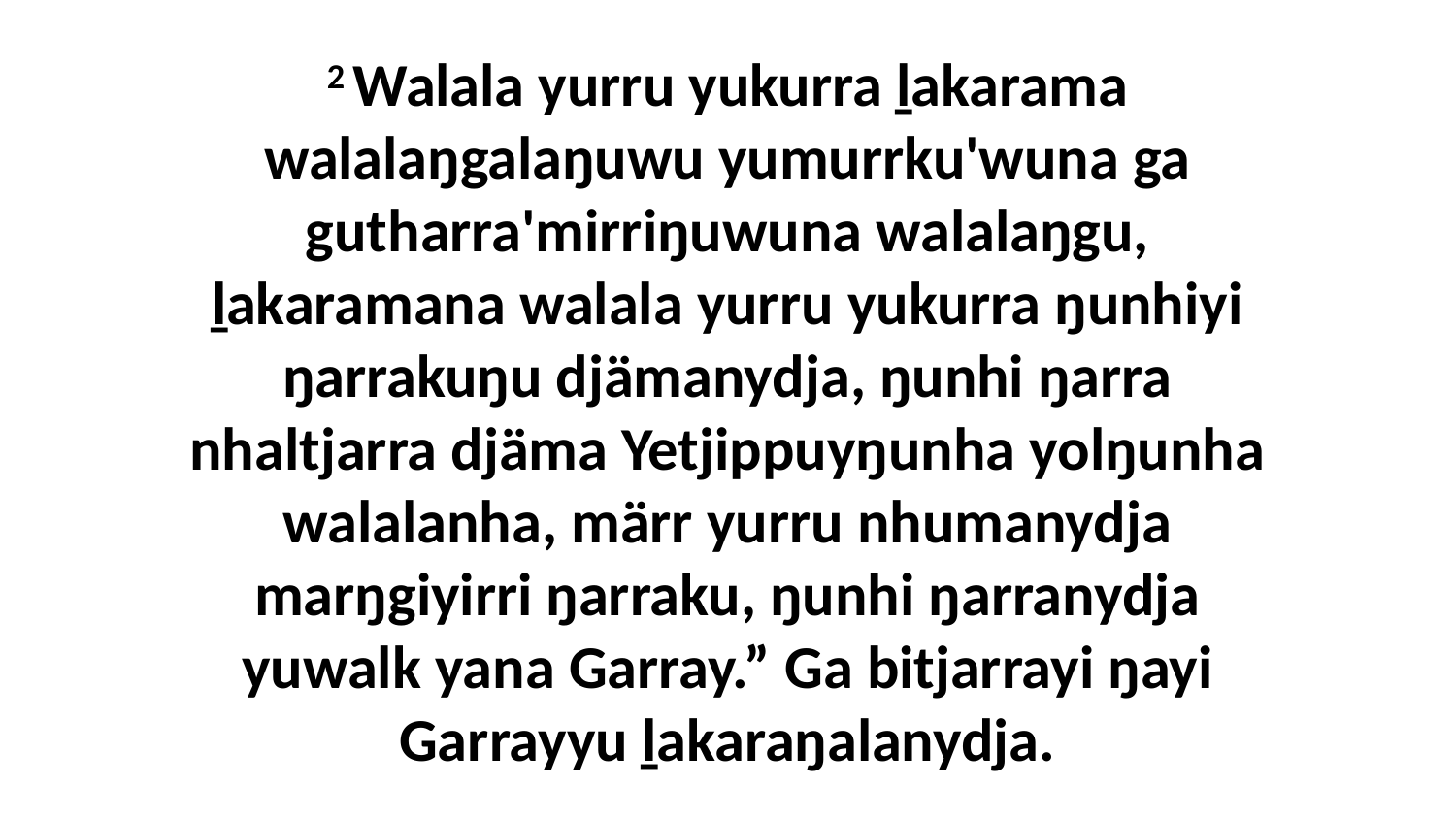

2 Walala yurru yukurra ḻakarama walalaŋgalaŋuwu yumurrku'wuna ga gutharra'mirriŋuwuna walalaŋgu, ḻakaramana walala yurru yukurra ŋunhiyi ŋarrakuŋu djämanydja, ŋunhi ŋarra nhaltjarra djäma Yetjippuyŋunha yolŋunha walalanha, märr yurru nhumanydja marŋgiyirri ŋarraku, ŋunhi ŋarranydja yuwalk yana Garray.” Ga bitjarrayi ŋayi Garrayyu ḻakaraŋalanydja.